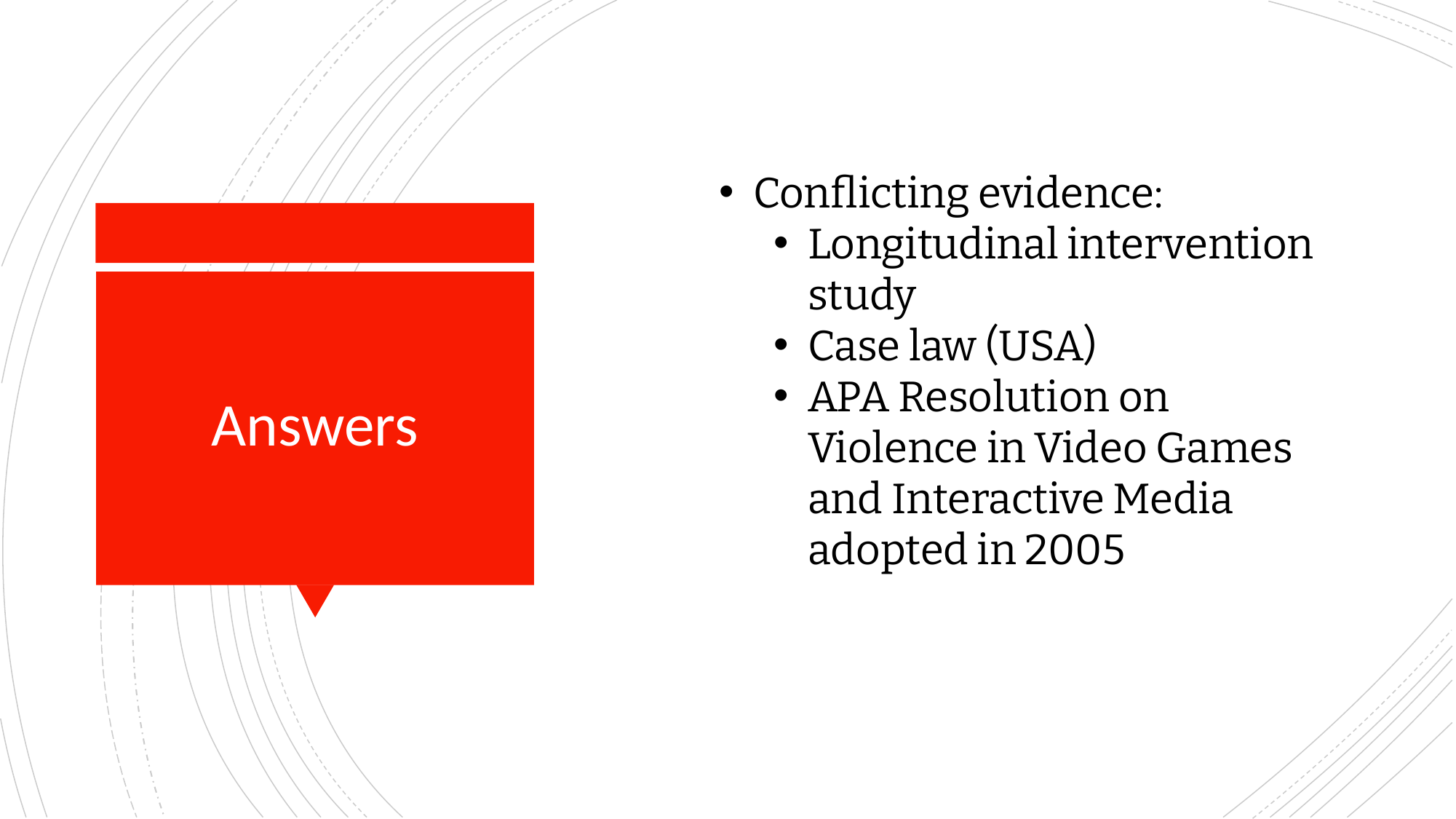

Conflicting evidence:
Longitudinal intervention study
Case law (USA)
APA Resolution on Violence in Video Games and Interactive Media adopted in 2005

# Answers